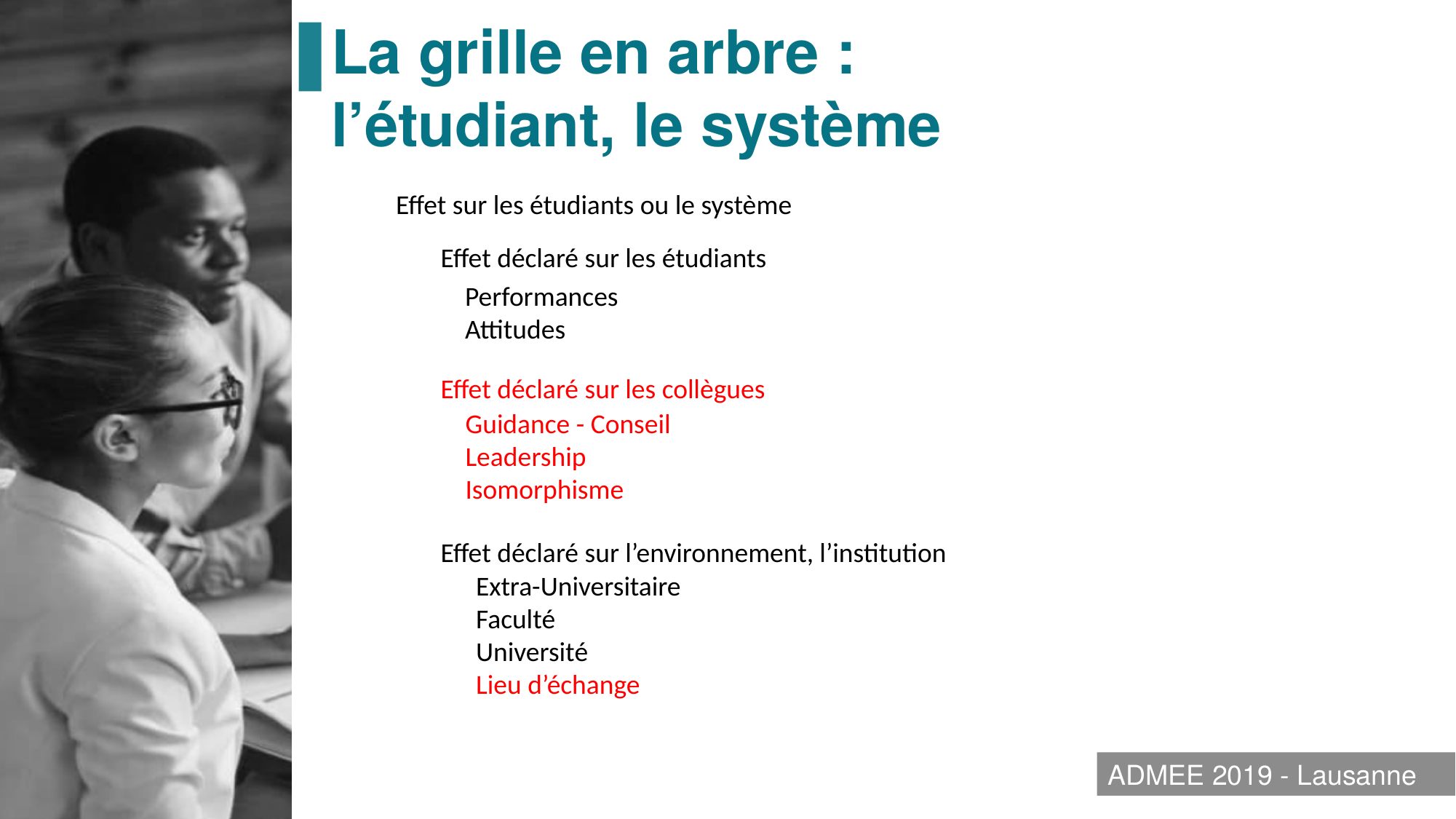

La grille en arbre : l’étudiant, le système
Effet sur les étudiants ou le système
Effet déclaré sur les étudiants

Effet déclaré sur les collègues

Effet déclaré sur l’environnement, l’institution

Performances
Attitudes
Guidance - Conseil
Leadership
Isomorphisme
Extra-Universitaire
Faculté
Université
Lieu d’échange